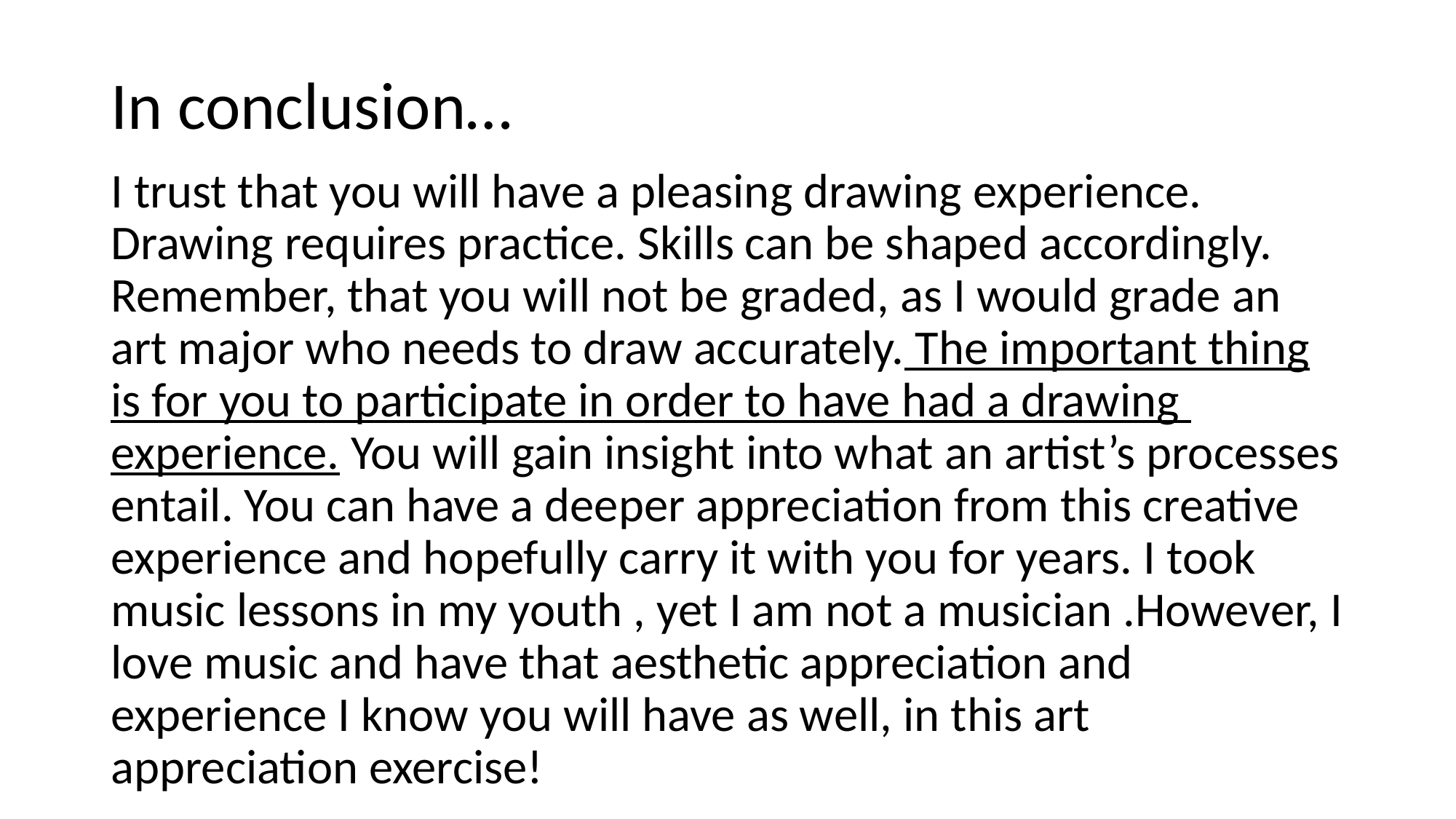

# In conclusion…
I trust that you will have a pleasing drawing experience. Drawing requires practice. Skills can be shaped accordingly. Remember, that you will not be graded, as I would grade an art major who needs to draw accurately. The important thing is for you to participate in order to have had a drawing  experience. You will gain insight into what an artist’s processes entail. You can have a deeper appreciation from this creative experience and hopefully carry it with you for years. I took music lessons in my youth , yet I am not a musician .However, I love music and have that aesthetic appreciation and experience I know you will have as well, in this art appreciation exercise!